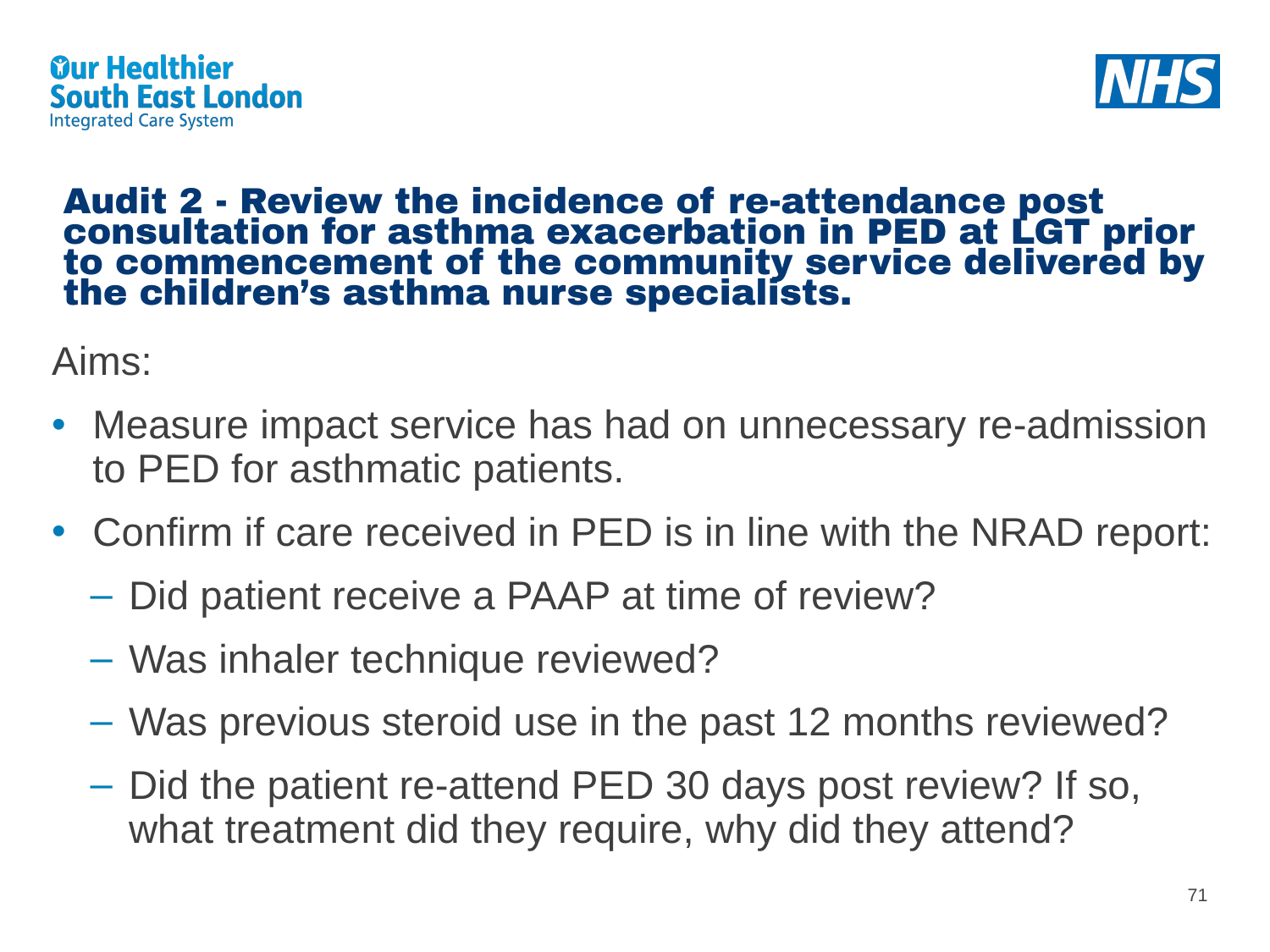

# Audit 2 - Review the incidence of re-attendance post consultation for asthma exacerbation in PED at LGT prior to commencement of the community service delivered by the children’s asthma nurse specialists.
Aims:
Measure impact service has had on unnecessary re-admission to PED for asthmatic patients.
Confirm if care received in PED is in line with the NRAD report:
Did patient receive a PAAP at time of review?
Was inhaler technique reviewed?
Was previous steroid use in the past 12 months reviewed?
Did the patient re-attend PED 30 days post review? If so, what treatment did they require, why did they attend?

71